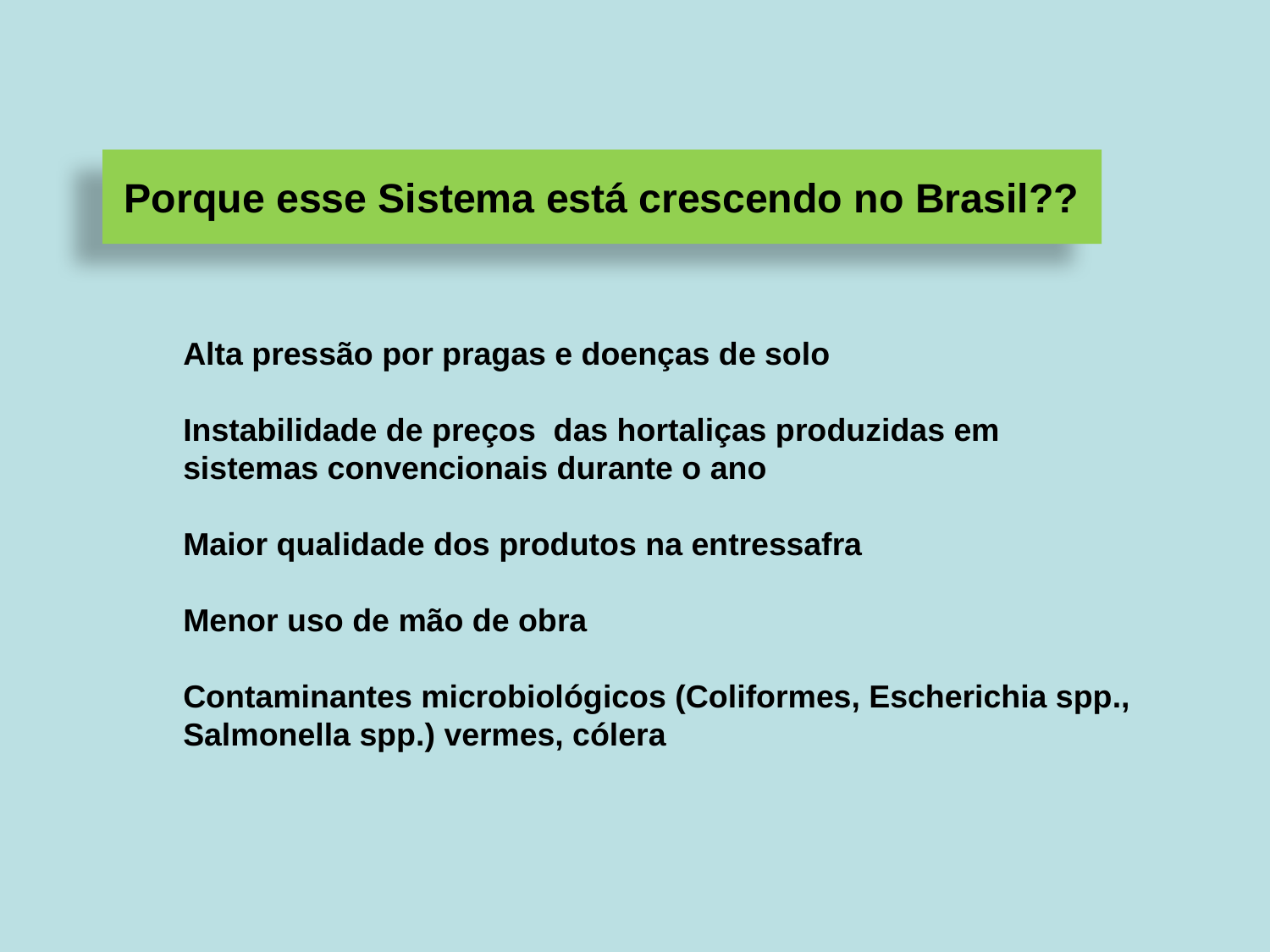

# Porque esse Sistema está crescendo no Brasil??
Alta pressão por pragas e doenças de solo

Instabilidade de preços  das hortaliças produzidas em sistemas convencionais durante o ano

Maior qualidade dos produtos na entressafra

Menor uso de mão de obra

Contaminantes microbiológicos (Coliformes, Escherichia spp., Salmonella spp.) vermes, cólera